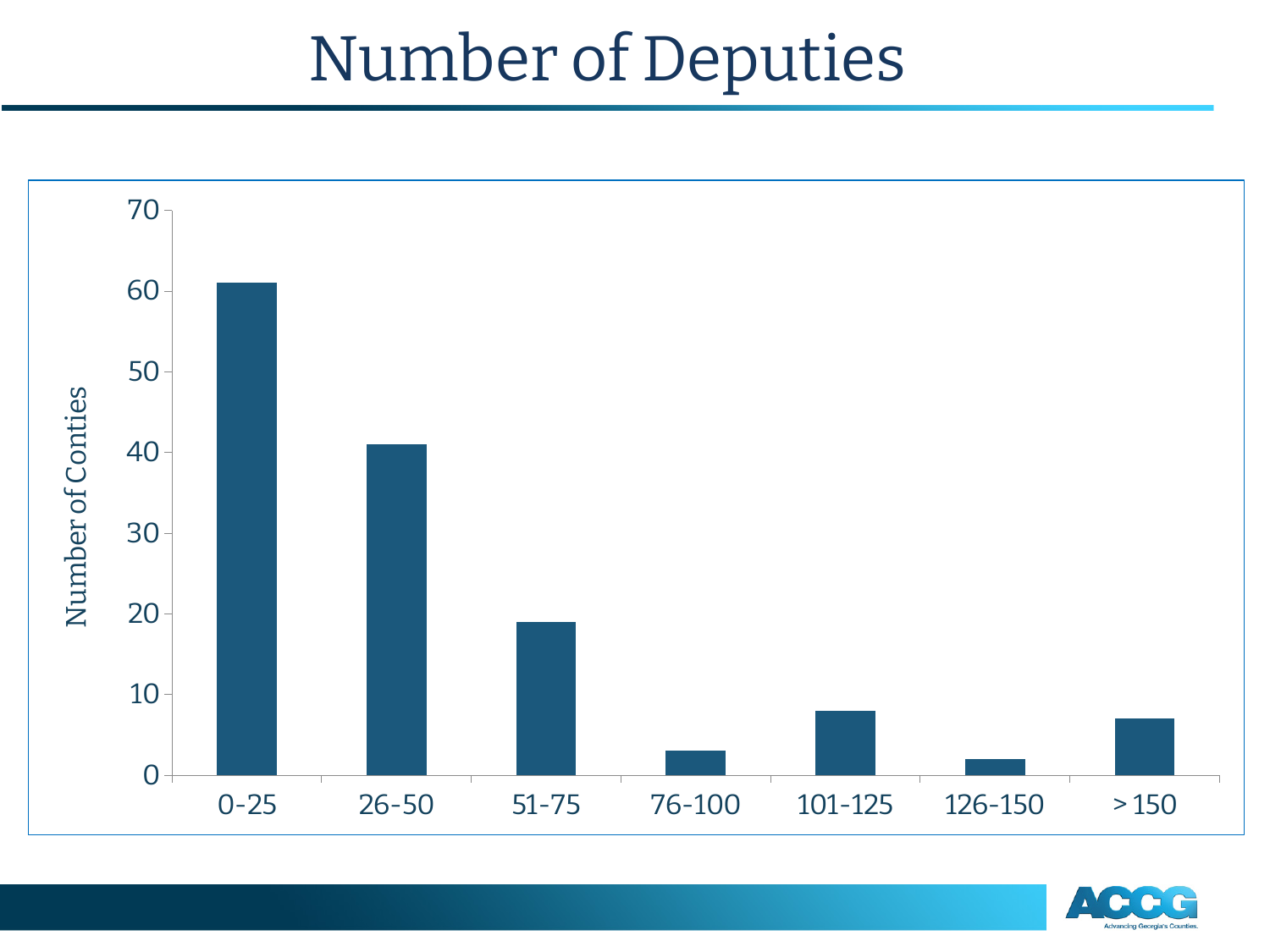

# Number of Deputies

### Chart

| Category |  |
|---|---|
| 0-25 | 61.0 |
| 26-50 | 41.0 |
| 51-75 | 19.0 |
| 76-100 | 3.0 |
| 101-125 | 8.0 |
| 126-150 | 2.0 |
| > 150 | 7.0 |